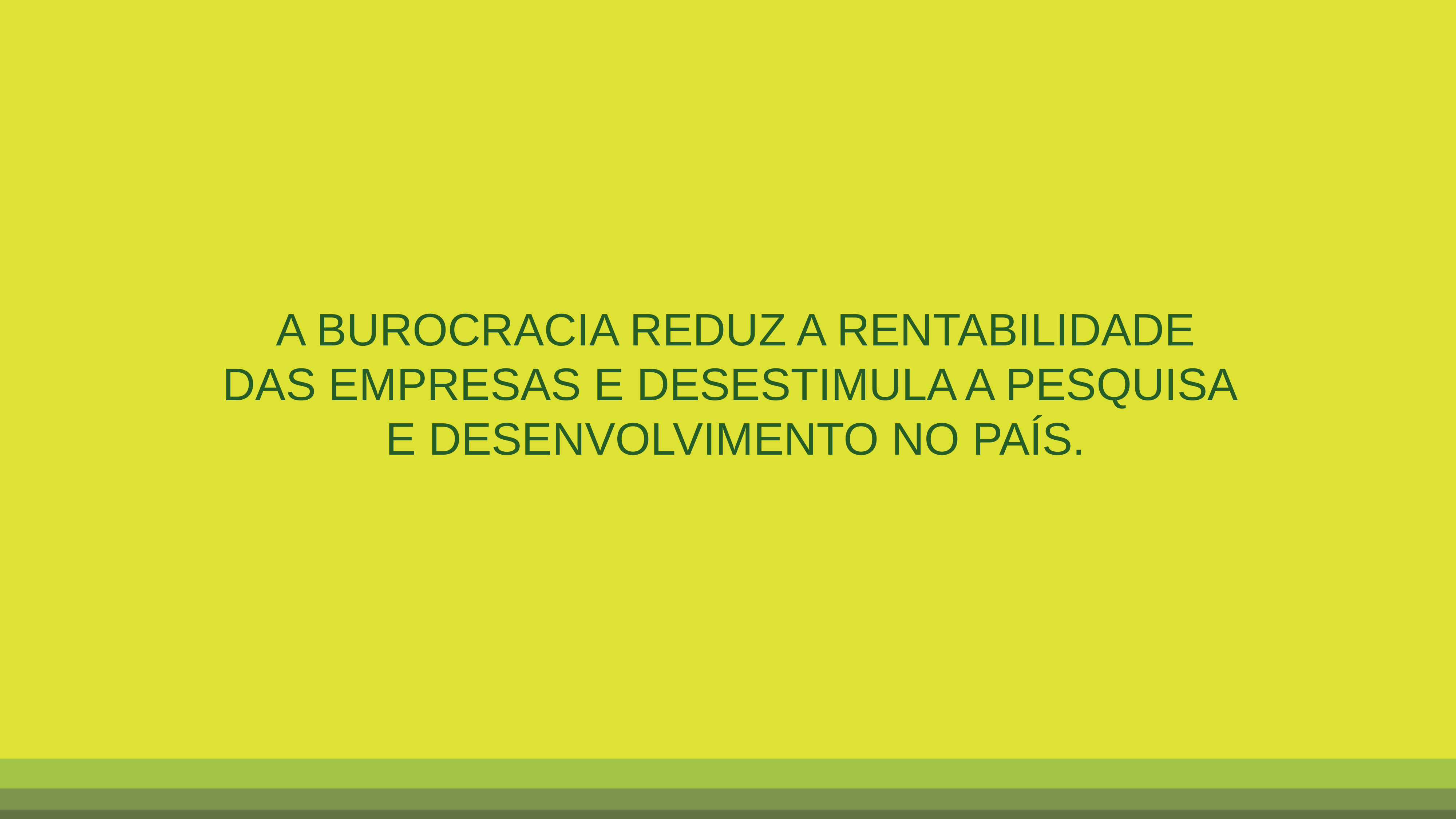

A BUROCRACIA REDUZ A RENTABILIDADE
DAS EMPRESAS E DESESTIMULA A PESQUISA
E DESENVOLVIMENTO NO PAÍS.